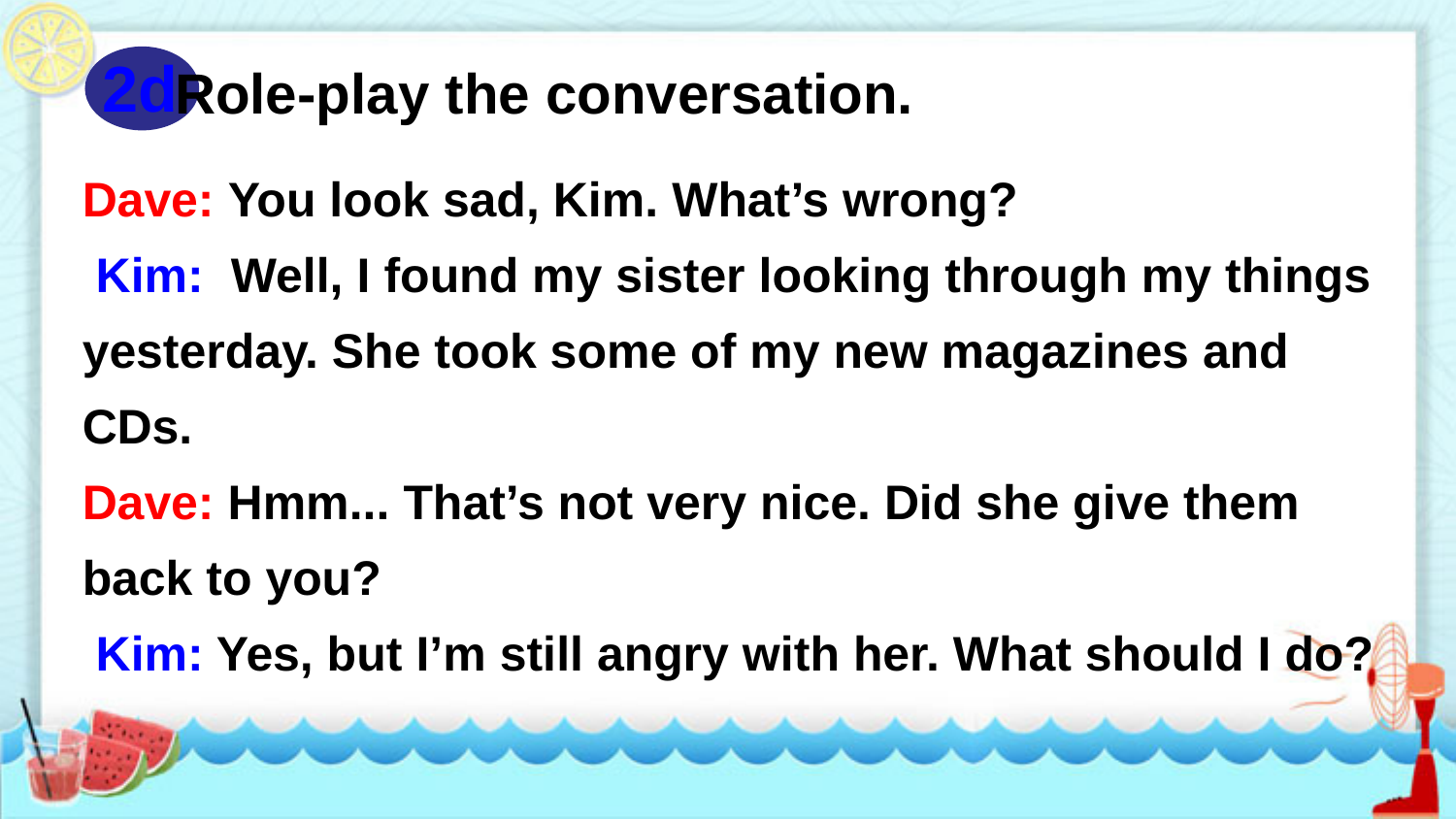

2d

Role-play the conversation.
Dave: You look sad, Kim. What’s wrong?
 Kim:  Well, I found my sister looking through my things
yesterday. She took some of my new magazines and CDs.
Dave: Hmm... That’s not very nice. Did she give them back to you?
 Kim: Yes, but I’m still angry with her. What should I do?